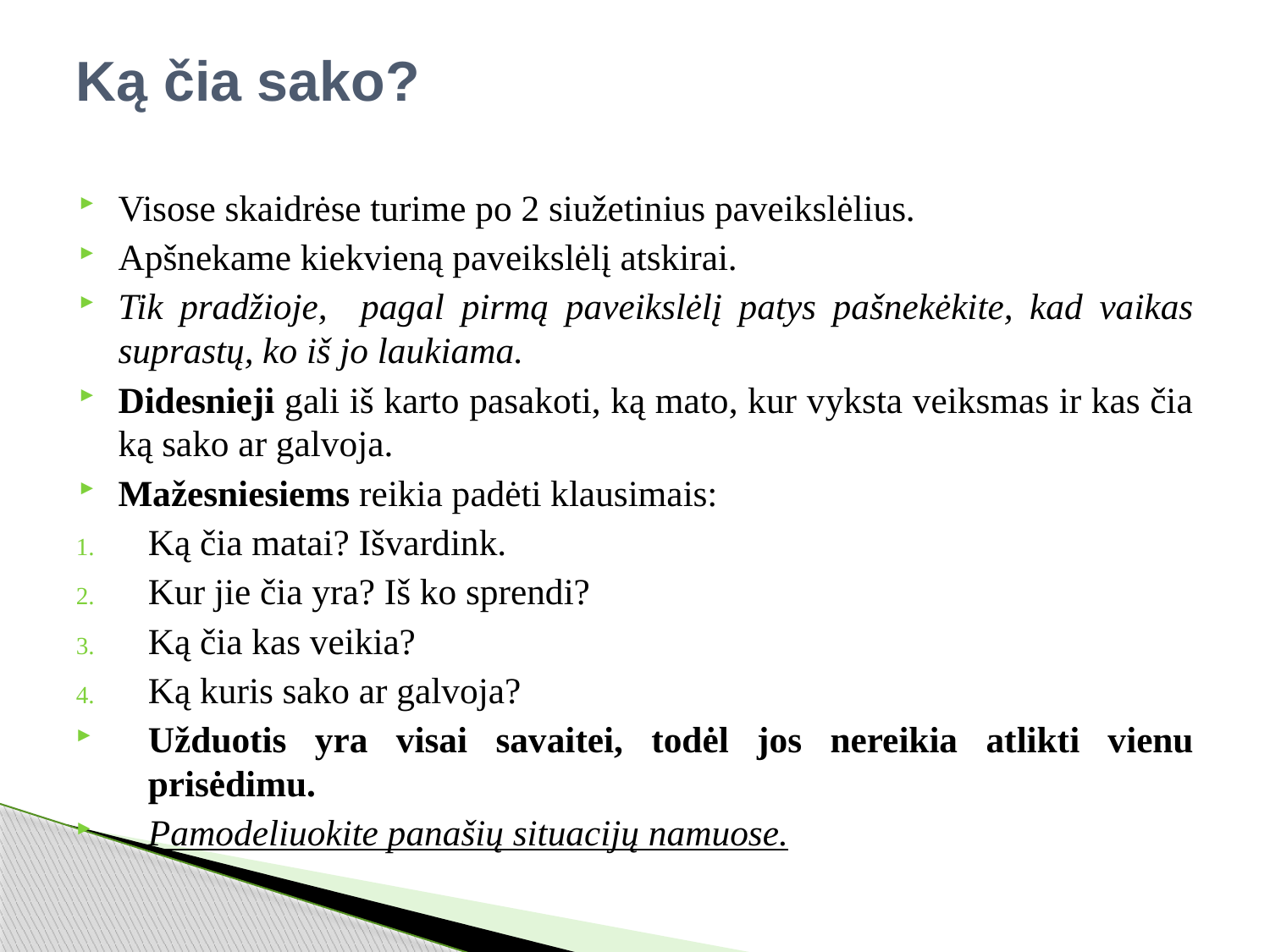

# Ką čia sako?

Visose skaidrėse turime po 2 siužetinius paveikslėlius.
Apšnekame kiekvieną paveikslėlį atskirai.
Tik pradžioje,  pagal pirmą paveikslėlį patys pašnekėkite, kad vaikas suprastų, ko iš jo laukiama.
Didesnieji gali iš karto pasakoti, ką mato, kur vyksta veiksmas ir kas čia ką sako ar galvoja.
Mažesniesiems reikia padėti klausimais:
Ką čia matai? Išvardink.
Kur jie čia yra? Iš ko sprendi?
Ką čia kas veikia?
Ką kuris sako ar galvoja?
Užduotis yra visai savaitei, todėl jos nereikia atlikti vienu prisėdimu.
Pamodeliuokite panašių situacijų namuose.